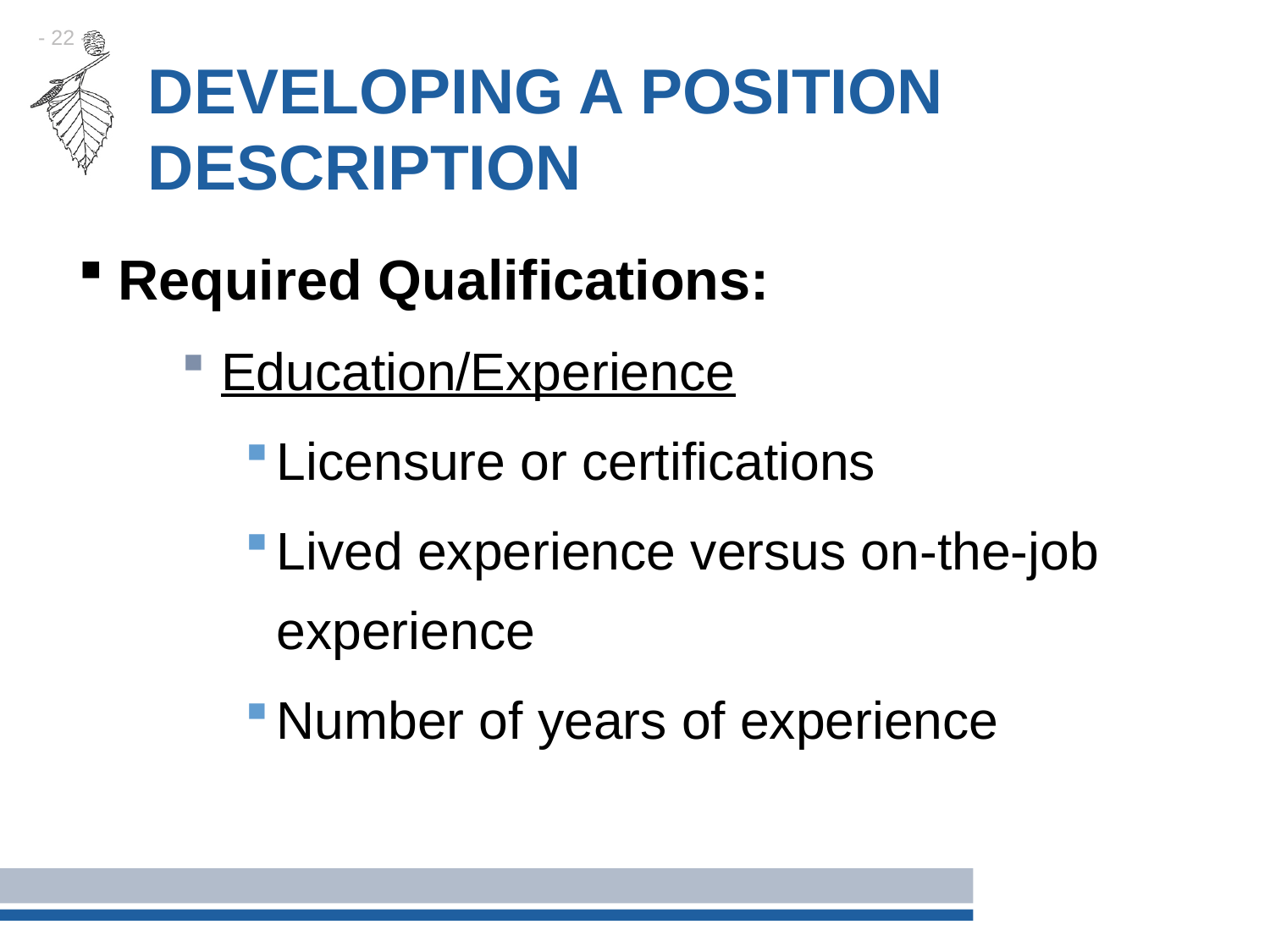

# Developing a position description
Required Qualifications:
Education/Experience
Licensure or certifications
Lived experience versus on-the-job experience
Number of years of experience